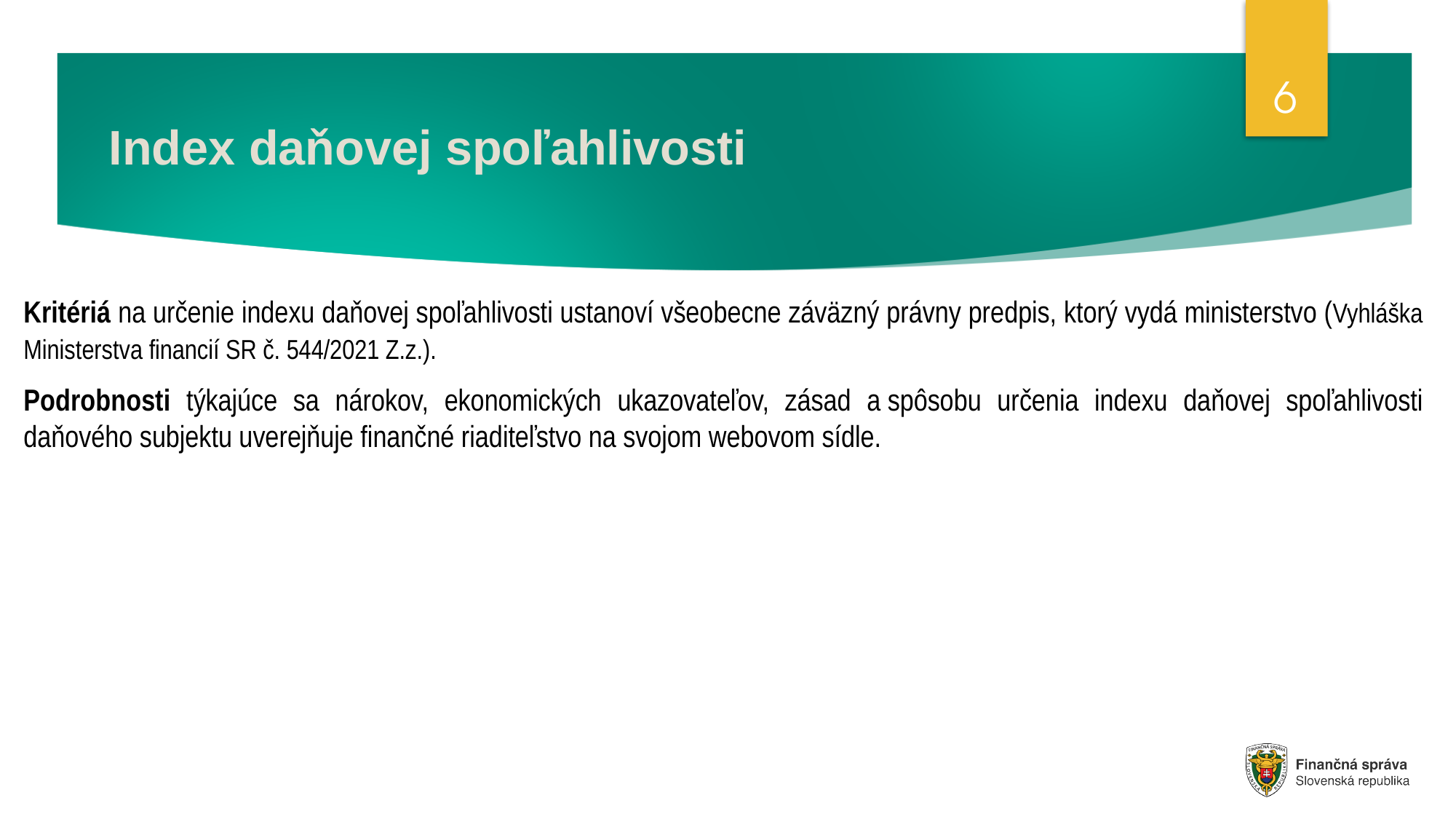

6
# Index daňovej spoľahlivosti

Kritériá na určenie indexu daňovej spoľahlivosti ustanoví všeobecne záväzný právny predpis, ktorý vydá ministerstvo (Vyhláška Ministerstva financií SR č. 544/2021 Z.z.).
Podrobnosti týkajúce sa nárokov, ekonomických ukazovateľov, zásad a spôsobu určenia indexu daňovej spoľahlivosti daňového subjektu uverejňuje finančné riaditeľstvo na svojom webovom sídle.